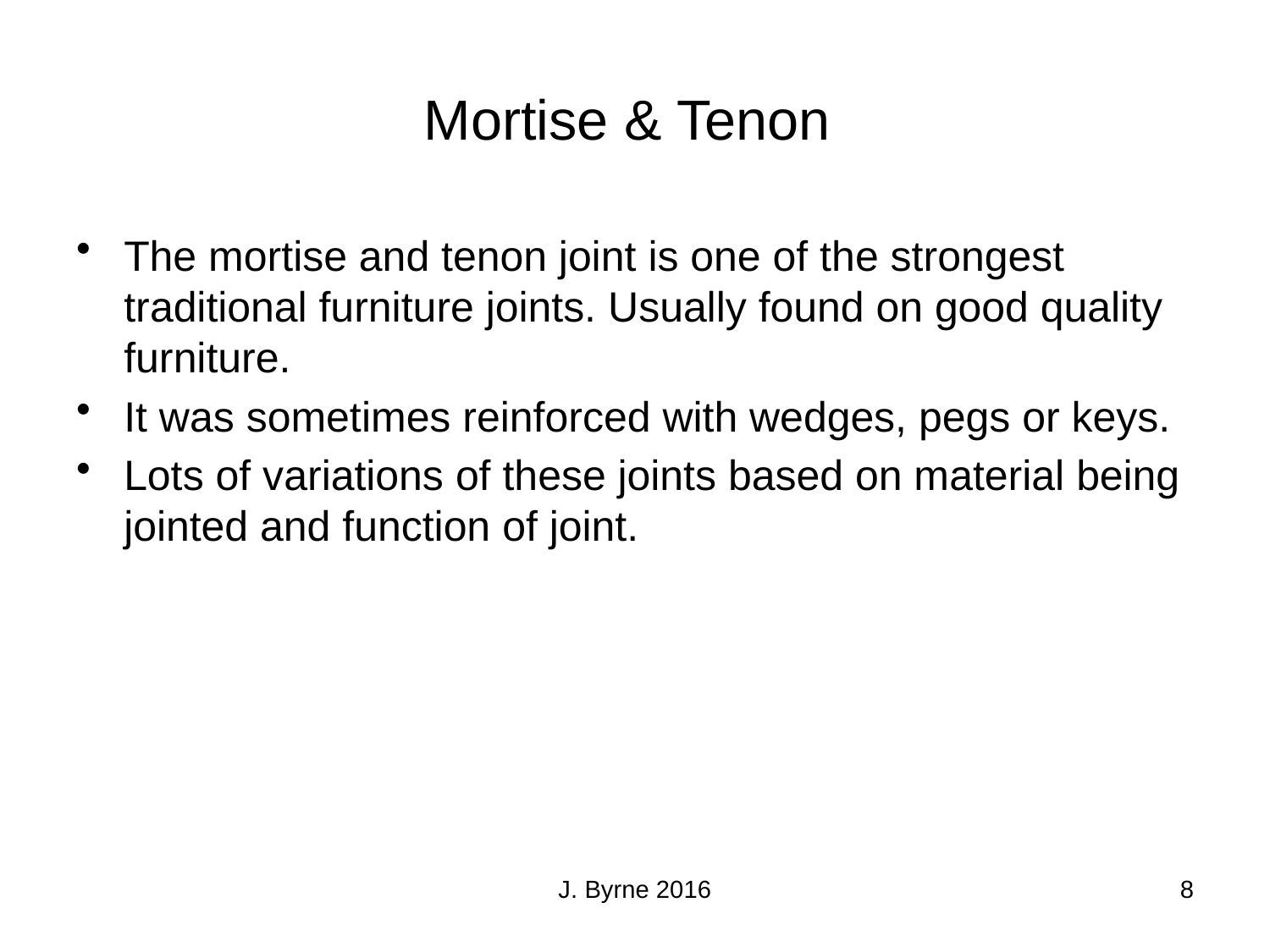

# Mortise & Tenon
The mortise and tenon joint is one of the strongest traditional furniture joints. Usually found on good quality furniture.
It was sometimes reinforced with wedges, pegs or keys.
Lots of variations of these joints based on material being jointed and function of joint.
J. Byrne 2016
8